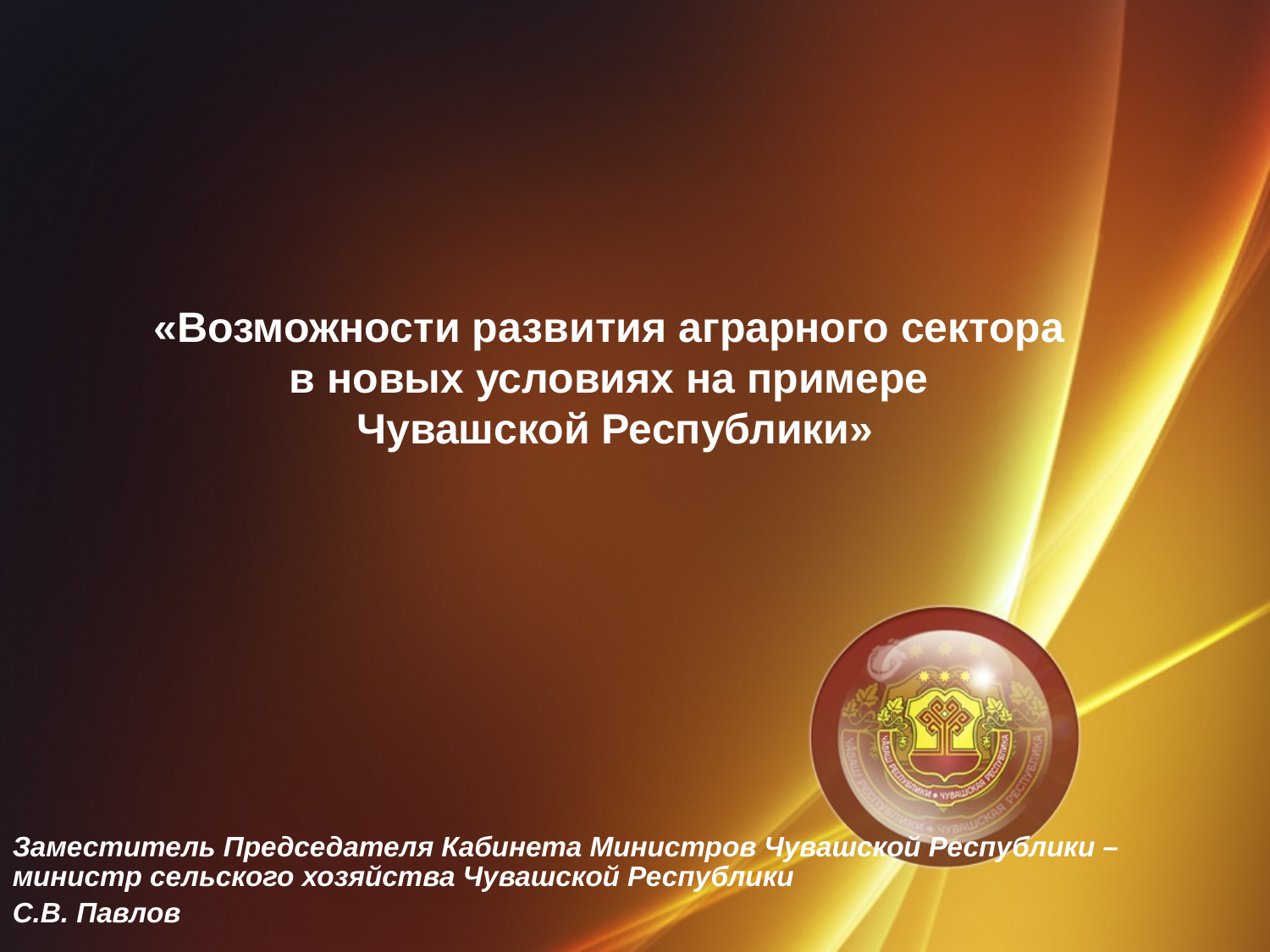

«Возможности развития аграрного сектора
в новых условиях на примере
Чувашской Республики»
Заместитель Председателя Кабинета Министров Чувашской Республики – министр сельского хозяйства Чувашской Республики
С.В. Павлов